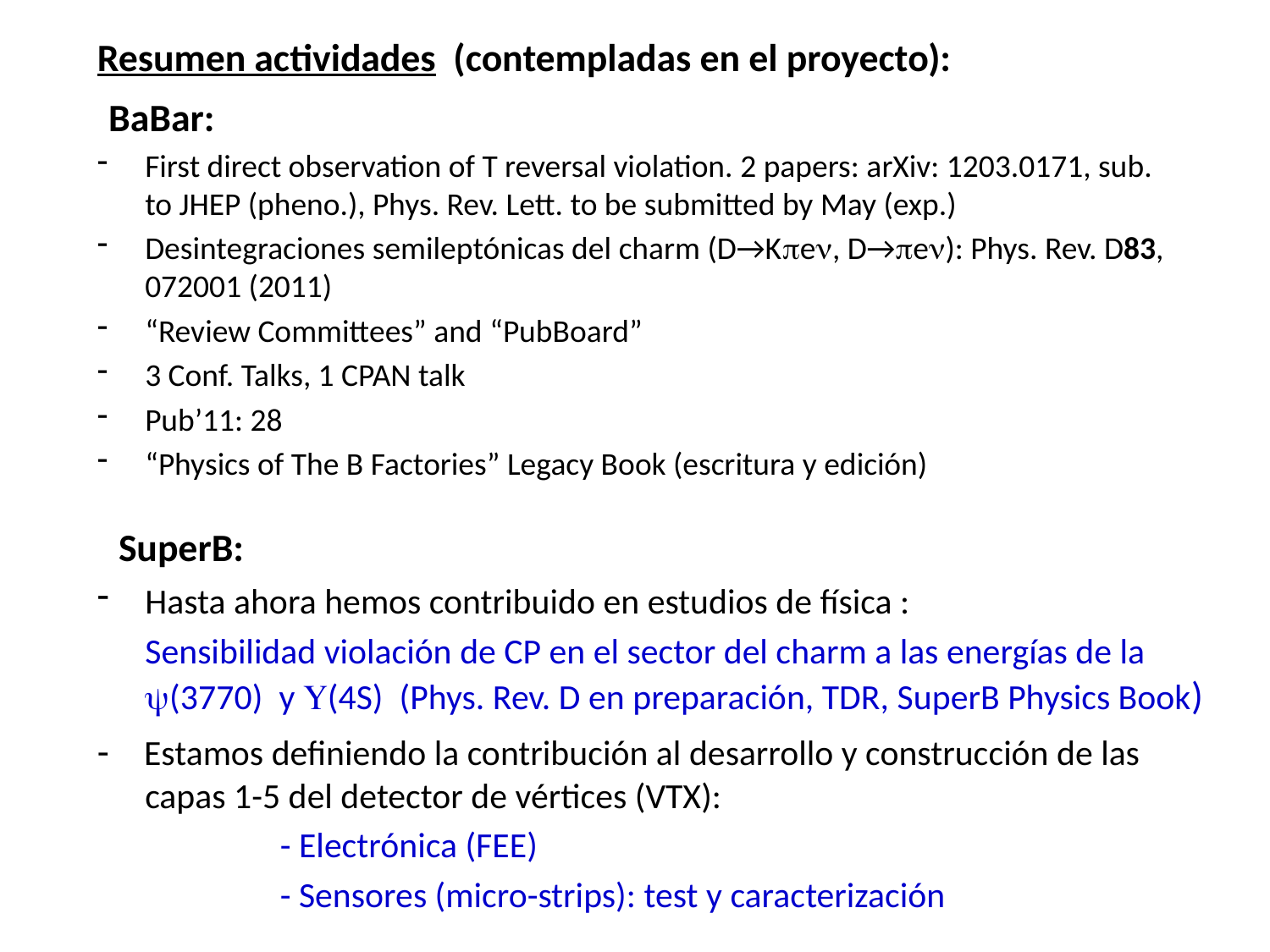

Resumen actividades  (contempladas en el proyecto):

First direct observation of T reversal violation. 2 papers: arXiv: 1203.0171, sub. to JHEP (pheno.), Phys. Rev. Lett. to be submitted by May (exp.)
Desintegraciones semileptónicas del charm (D→Kπeν, D→πeν): Phys. Rev. D83, 072001 (2011)
“Review Committees” and “PubBoard”
3 Conf. Talks, 1 CPAN talk
Pub’11: 28
“Physics of The B Factories” Legacy Book (escritura y edición)
BaBar:
SuperB:
Hasta ahora hemos contribuido en estudios de física :
	Sensibilidad violación de CP en el sector del charm a las energías de la  ψ(3770)  y Υ(4S)  (Phys. Rev. D en preparación, TDR, SuperB Physics Book)
-    Estamos definiendo la contribución al desarrollo y construcción de las capas 1-5 del detector de vértices (VTX):
		 - Electrónica (FEE)
		 - Sensores (micro-strips): test y caracterización